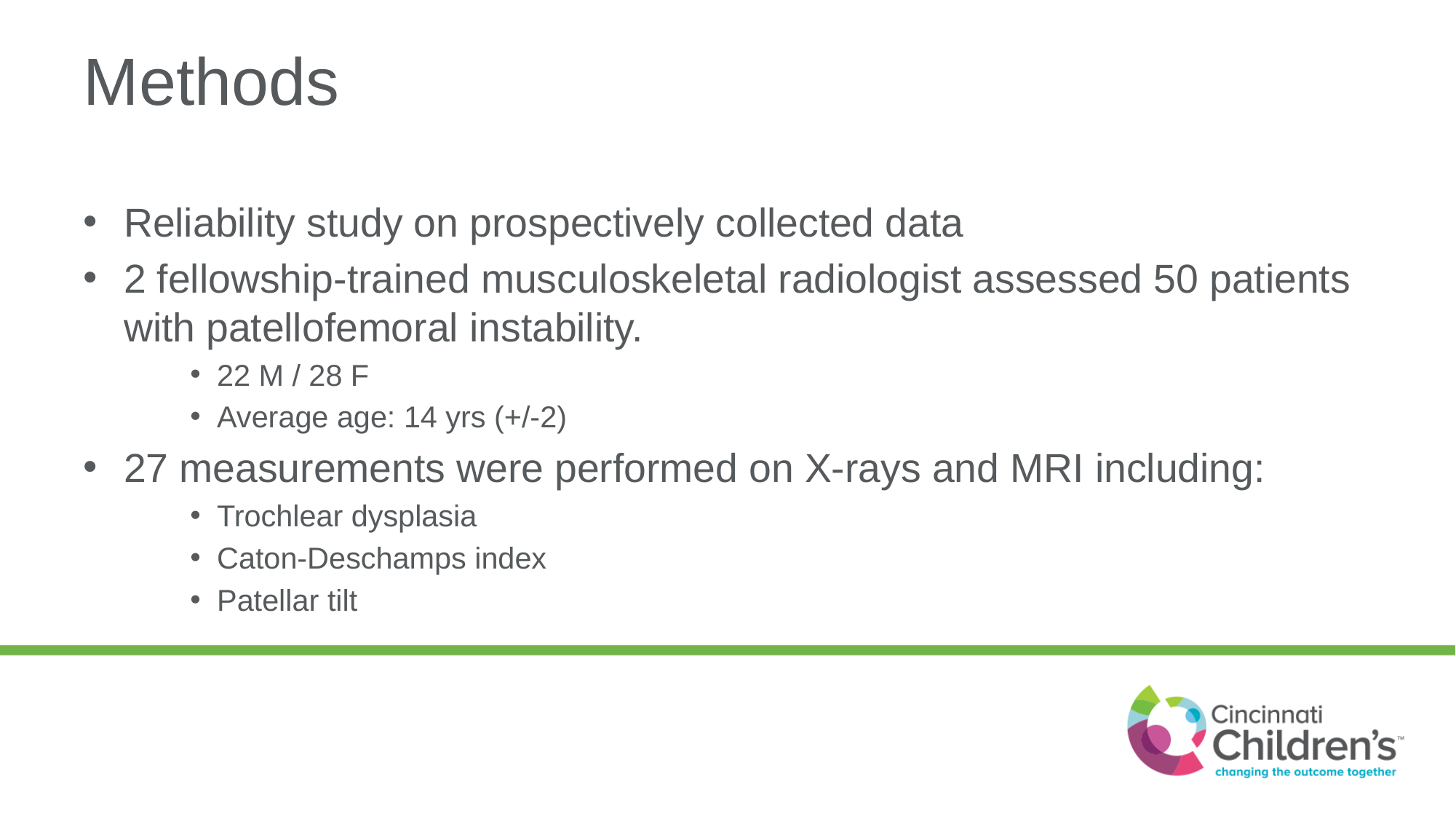

# Methods
Reliability study on prospectively collected data
2 fellowship-trained musculoskeletal radiologist assessed 50 patients with patellofemoral instability.
22 M / 28 F
Average age: 14 yrs (+/-2)
27 measurements were performed on X-rays and MRI including:
Trochlear dysplasia
Caton-Deschamps index
Patellar tilt